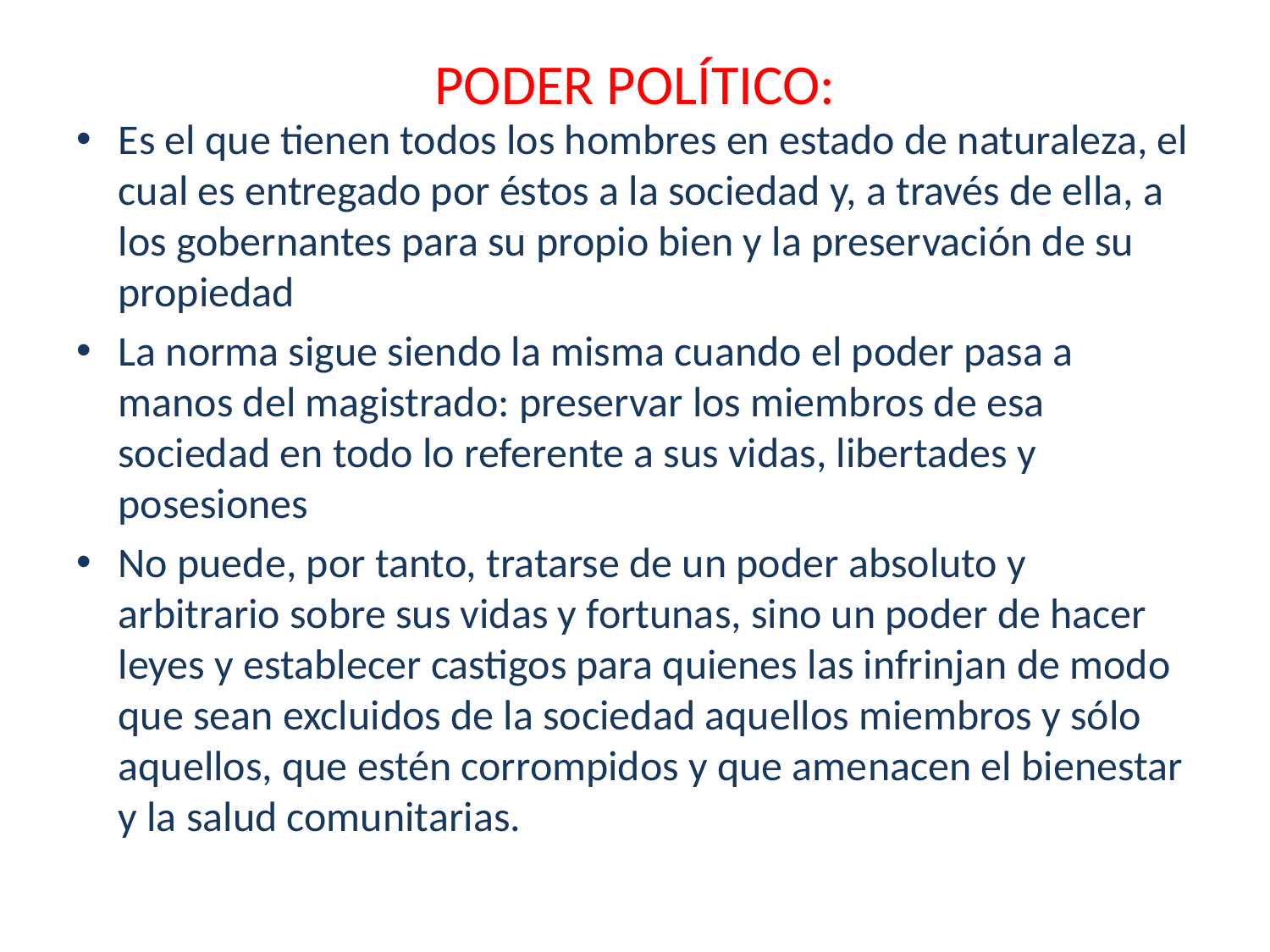

# PODER POLÍTICO:
Es el que tienen todos los hombres en estado de naturaleza, el cual es entregado por éstos a la sociedad y, a través de ella, a los gobernantes para su propio bien y la preservación de su propiedad
La norma sigue siendo la misma cuando el poder pasa a manos del magistrado: preservar los miembros de esa sociedad en todo lo referente a sus vidas, libertades y posesiones
No puede, por tanto, tratarse de un poder absoluto y arbitrario sobre sus vidas y fortunas, sino un poder de hacer leyes y establecer castigos para quienes las infrinjan de modo que sean excluidos de la sociedad aquellos miembros y sólo aquellos, que estén corrompidos y que amenacen el bienestar y la salud comunitarias.